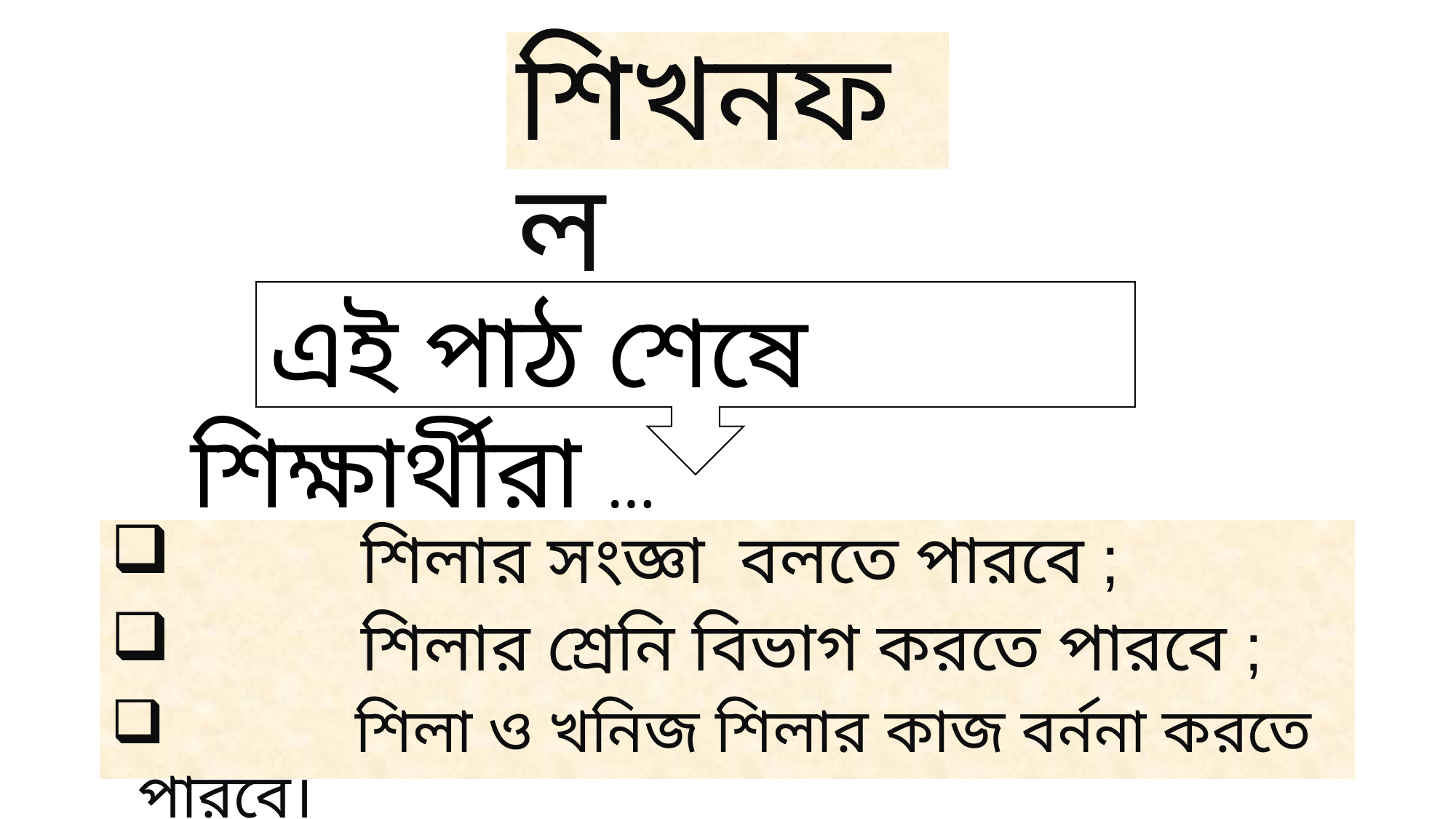

# শিখনফল
   এই পাঠ শেষে শিক্ষার্থীরা …

           শিলার সংজ্ঞা  বলতে পারবে ;
           শিলার শ্রেনি বিভাগ করতে পারবে ;
            শিলা ও খনিজ শিলার কাজ বর্ননা করতে পারবে।